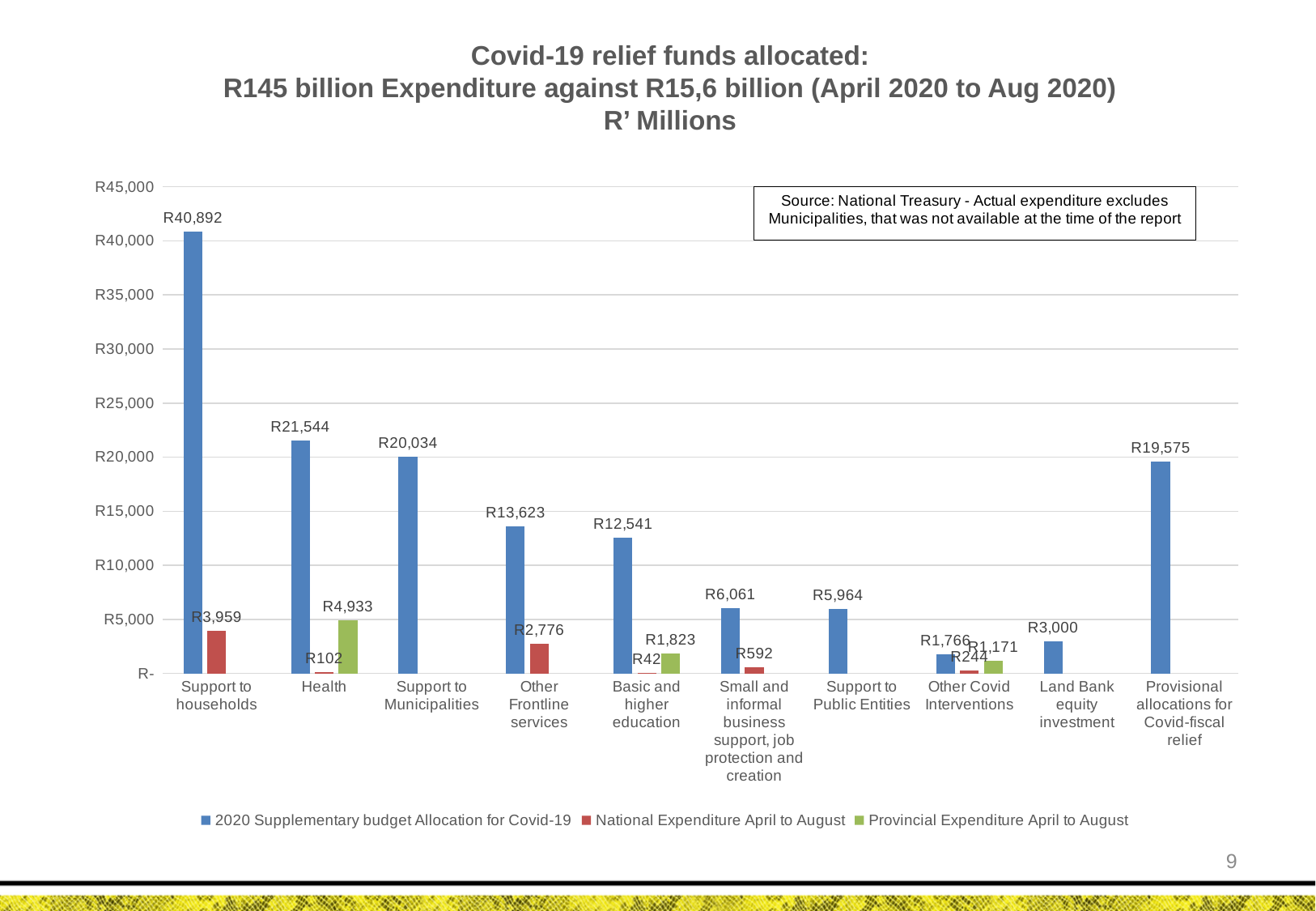

# Covid-19 relief funds allocated: R145 billion Expenditure against R15,6 billion (April 2020 to Aug 2020) R’ Millions

### Chart

| Category | 2020 Supplementary budget Allocation for Covid-19 | National Expenditure April to August | Provincial Expenditure April to August |
|---|---|---|---|
| Support to households | 40892.0 | 3959.0 | None |
| Health | 21544.0 | 102.0 | 4933.0 |
| Support to Municipalities | 20034.0 | None | None |
| Other Frontline services | 13623.0 | 2776.0 | None |
| Basic and higher education | 12541.0 | 42.0 | 1823.0 |
| Small and informal business support, job protection and creation | 6061.0 | 592.0 | None |
| Support to Public Entities | 5964.0 | None | None |
| Other Covid Interventions | 1766.0 | 244.0 | 1171.0 |
| Land Bank equity investment | 3000.0 | None | None |
| Provisional allocations for Covid-fiscal relief | 19575.0 | None | None |
9